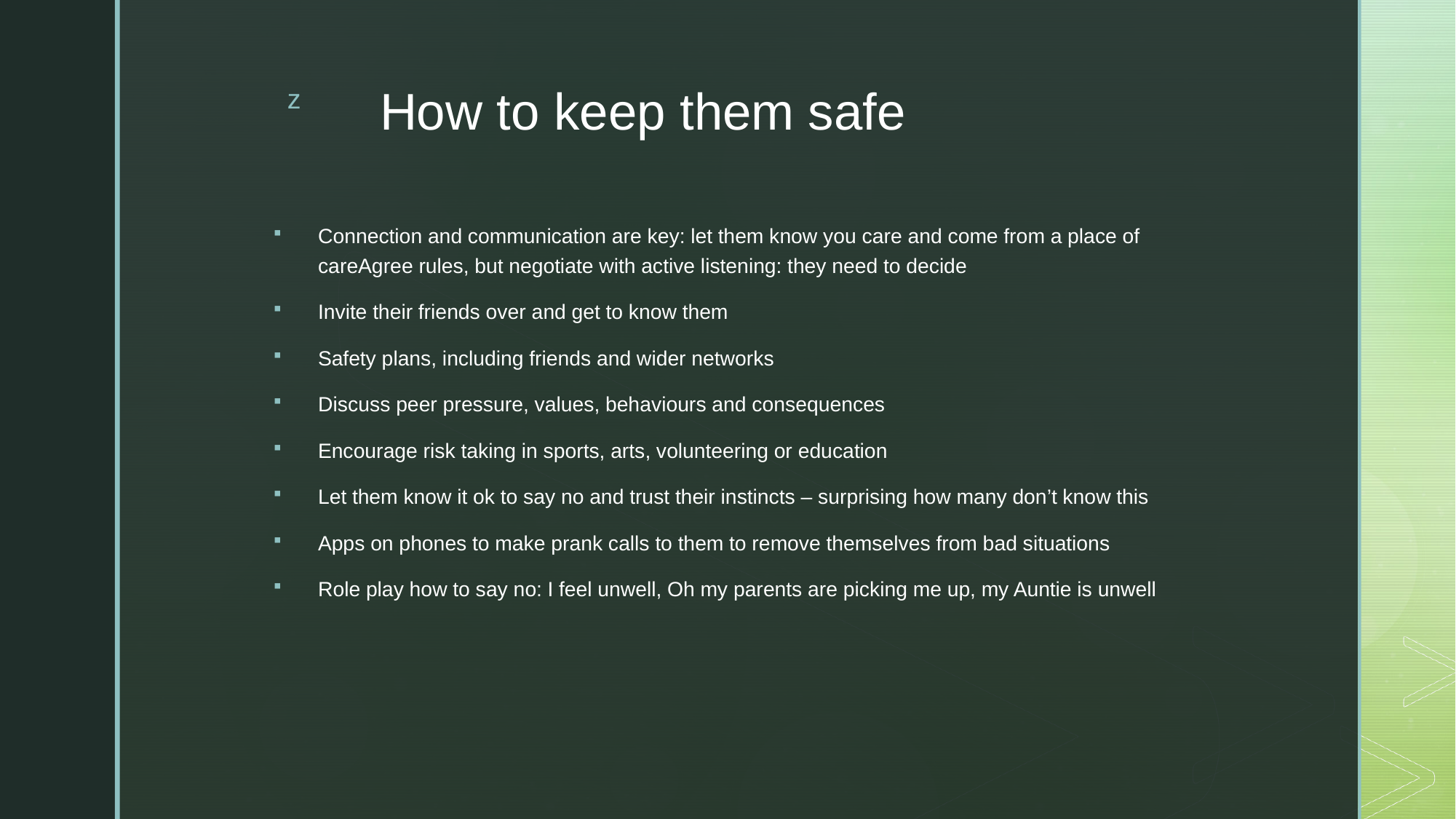

# How to keep them safe
Connection and communication are key: let them know you care and come from a place of careAgree rules, but negotiate with active listening: they need to decide
Invite their friends over and get to know them
Safety plans, including friends and wider networks
Discuss peer pressure, values, behaviours and consequences
Encourage risk taking in sports, arts, volunteering or education
Let them know it ok to say no and trust their instincts – surprising how many don’t know this
Apps on phones to make prank calls to them to remove themselves from bad situations
Role play how to say no: I feel unwell, Oh my parents are picking me up, my Auntie is unwell